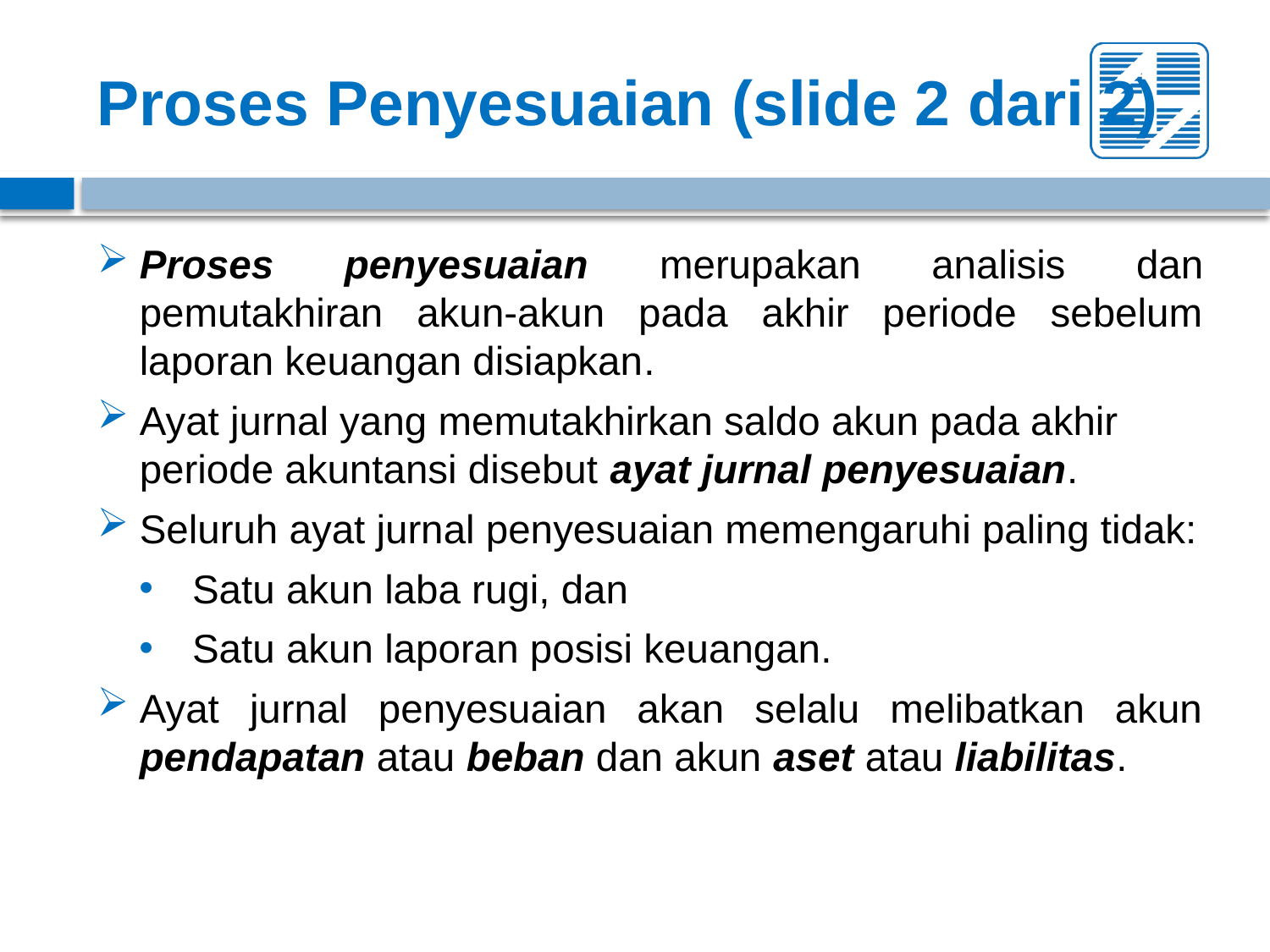

# Proses Penyesuaian (slide 2 dari 2)
Proses penyesuaian merupakan analisis dan pemutakhiran akun-akun pada akhir periode sebelum laporan keuangan disiapkan.
Ayat jurnal yang memutakhirkan saldo akun pada akhir periode akuntansi disebut ayat jurnal penyesuaian.
Seluruh ayat jurnal penyesuaian memengaruhi paling tidak:
Satu akun laba rugi, dan
Satu akun laporan posisi keuangan.
Ayat jurnal penyesuaian akan selalu melibatkan akun pendapatan atau beban dan akun aset atau liabilitas.